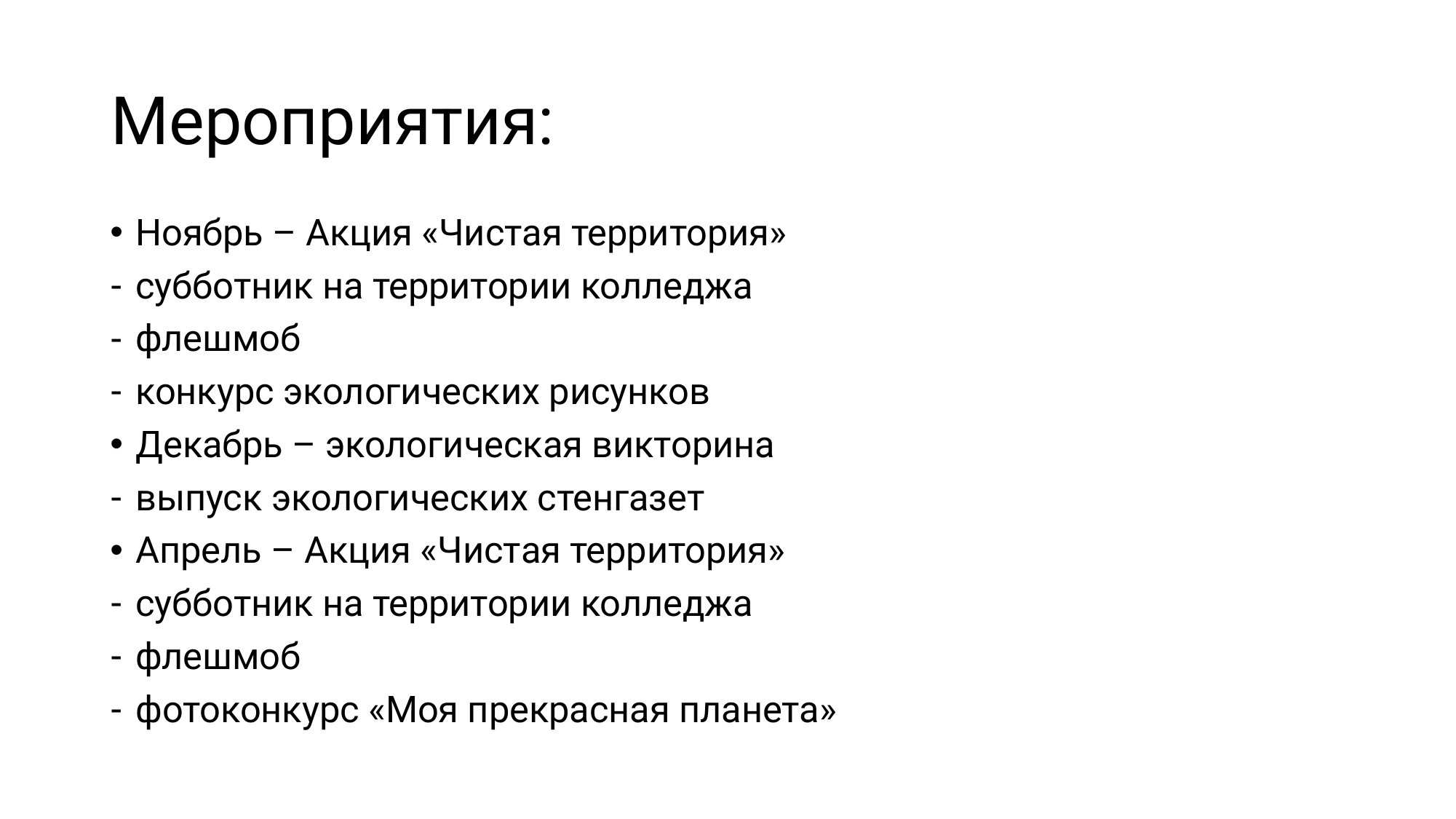

# Мероприятия:

Ноябрь – Акция «Чистая территория»
субботник на территории колледжа
флешмоб
конкурс экологических рисунков
Декабрь – экологическая викторина
выпуск экологических стенгазет
Апрель – Акция «Чистая территория»
субботник на территории колледжа
флешмоб
фотоконкурс «Моя прекрасная планета»